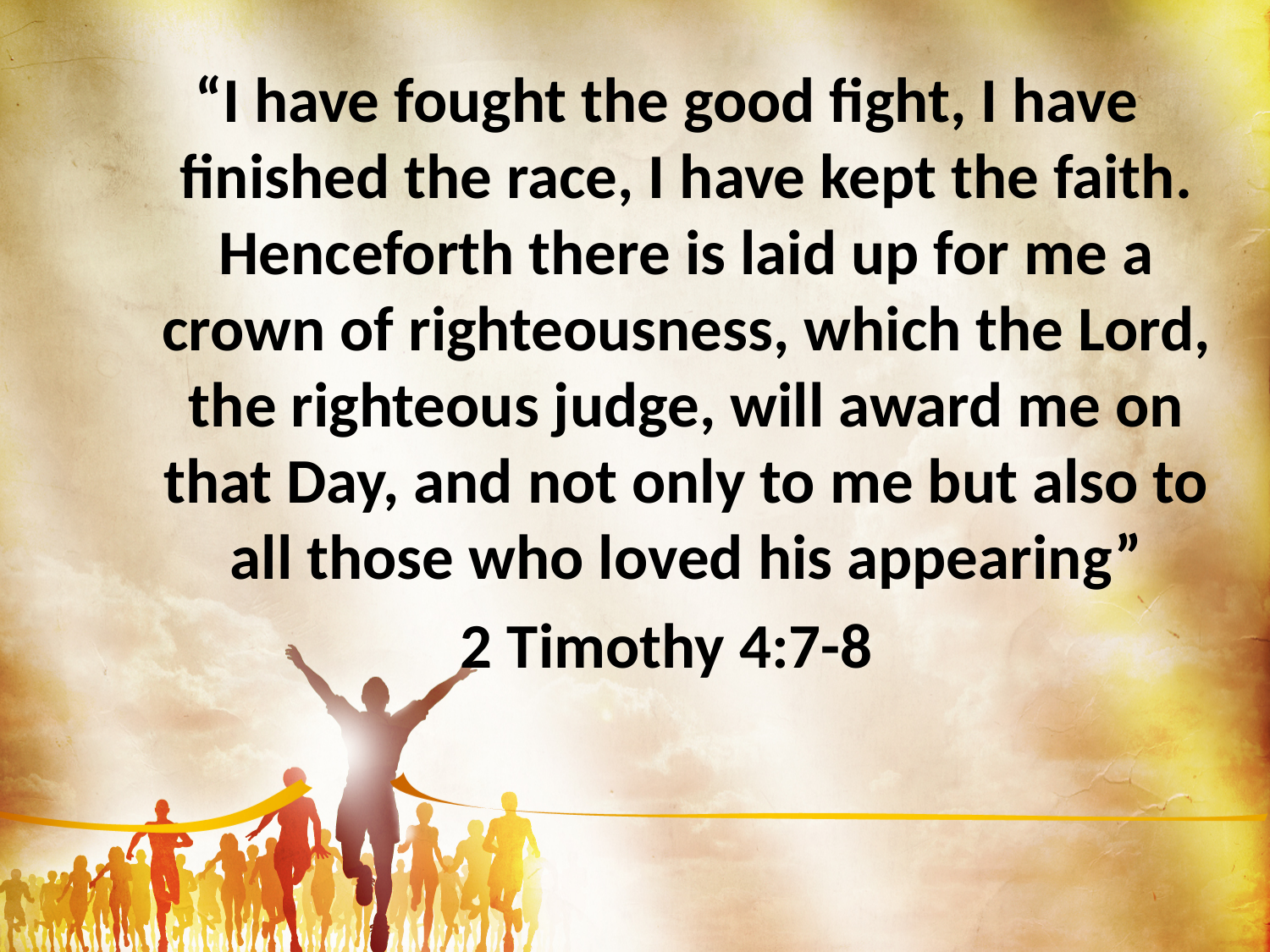

“I have fought the good fight, I have finished the race, I have kept the faith. Henceforth there is laid up for me a crown of righteousness, which the Lord, the righteous judge, will award me on that Day, and not only to me but also to all those who loved his appearing”
2 Timothy 4:7-8